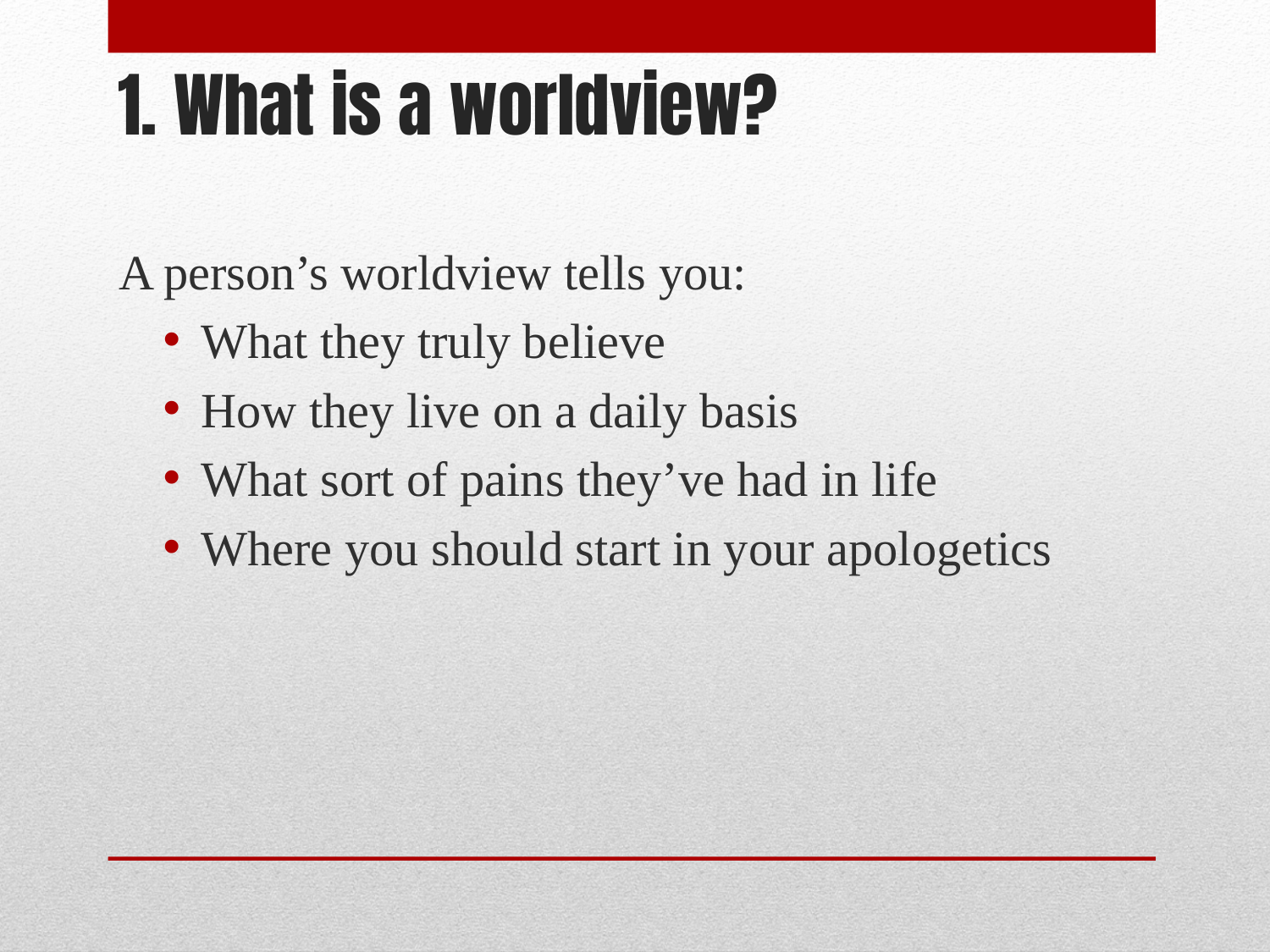

1. What is a worldview?
A person’s worldview tells you:
What they truly believe
How they live on a daily basis
What sort of pains they’ve had in life
Where you should start in your apologetics